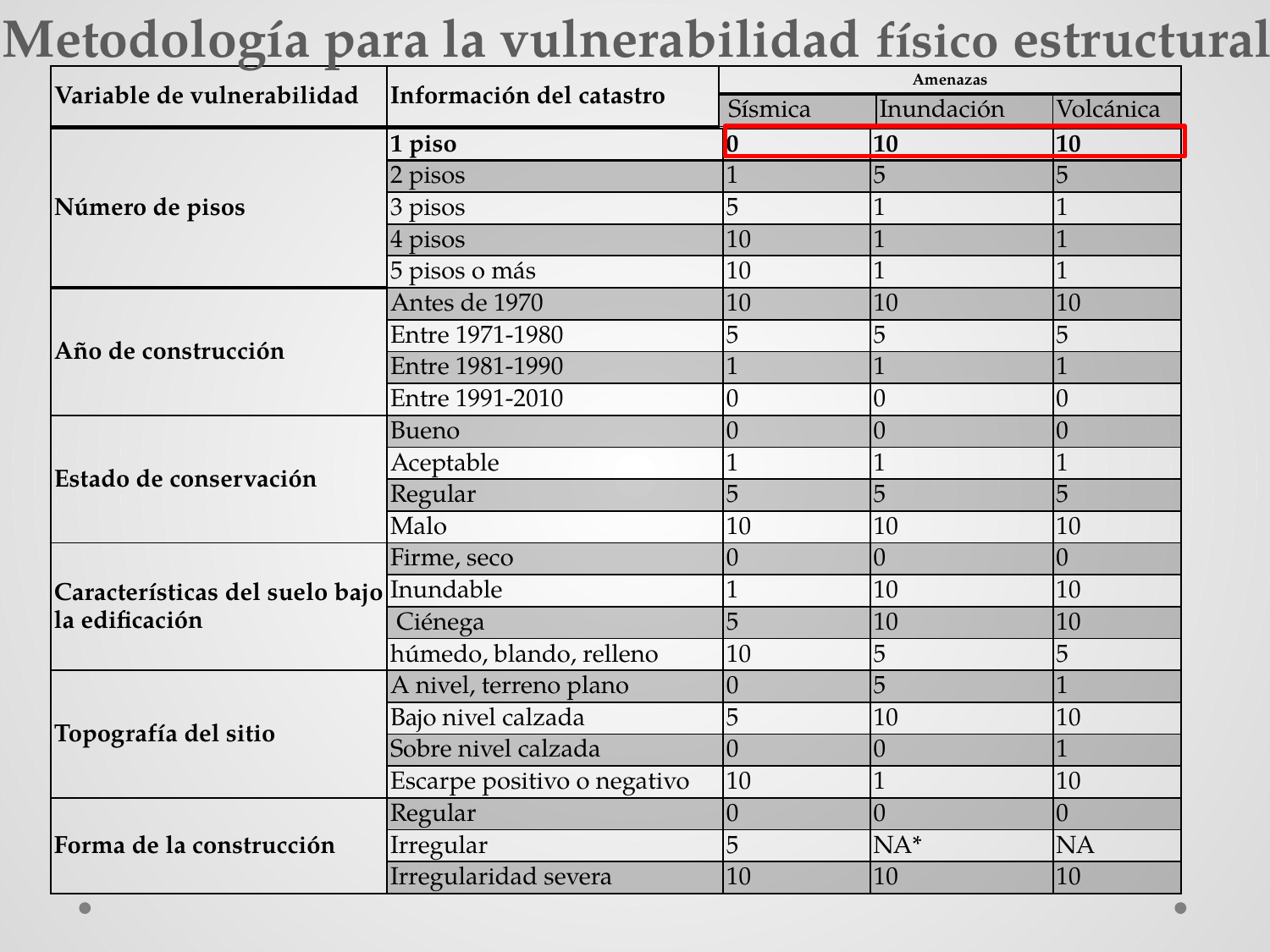

# Metodología para la vulnerabilidad físico estructural
| Variable de vulnerabilidad | Información del catastro | Amenazas |  |  |
| --- | --- | --- | --- | --- |
|  |  | Sísmica | Inundación | Volcánica |

| Número de pisos | 1 piso | 0 | 10 | 10 |
| --- | --- | --- | --- | --- |
|  | 2 pisos | 1 | 5 | 5 |
|  | 3 pisos | 5 | 1 | 1 |
|  | 4 pisos | 10 | 1 | 1 |
|  | 5 pisos o más | 10 | 1 | 1 |
| Año de construcción | Antes de 1970 | 10 | 10 | 10 |
|  | Entre 1971-1980 | 5 | 5 | 5 |
|  | Entre 1981-1990 | 1 | 1 | 1 |
|  | Entre 1991-2010 | 0 | 0 | 0 |
| Estado de conservación | Bueno | 0 | 0 | 0 |
|  | Aceptable | 1 | 1 | 1 |
|  | Regular | 5 | 5 | 5 |
|  | Malo | 10 | 10 | 10 |
| Características del suelo bajo la edificación | Firme, seco | 0 | 0 | 0 |
|  | Inundable | 1 | 10 | 10 |
|  | Ciénega | 5 | 10 | 10 |
|  | húmedo, blando, relleno | 10 | 5 | 5 |
| Topografía del sitio | A nivel, terreno plano | 0 | 5 | 1 |
|  | Bajo nivel calzada | 5 | 10 | 10 |
|  | Sobre nivel calzada | 0 | 0 | 1 |
|  | Escarpe positivo o negativo | 10 | 1 | 10 |
| Forma de la construcción | Regular | 0 | 0 | 0 |
|  | Irregular | 5 | NA\* | NA |
|  | Irregularidad severa | 10 | 10 | 10 |